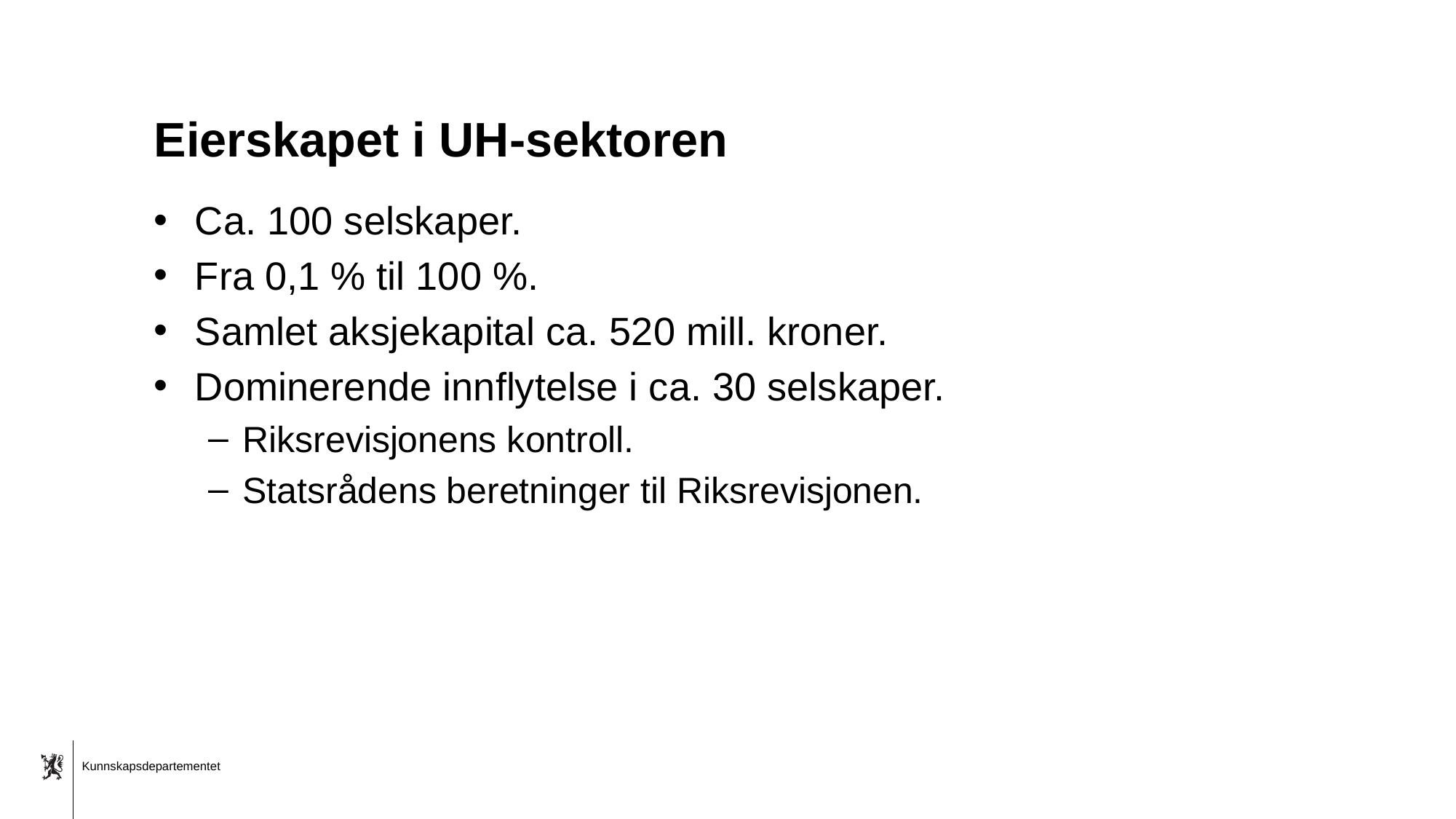

# Eierskapet i UH-sektoren
Ca. 100 selskaper.
Fra 0,1 % til 100 %.
Samlet aksjekapital ca. 520 mill. kroner.
Dominerende innflytelse i ca. 30 selskaper.
Riksrevisjonens kontroll.
Statsrådens beretninger til Riksrevisjonen.